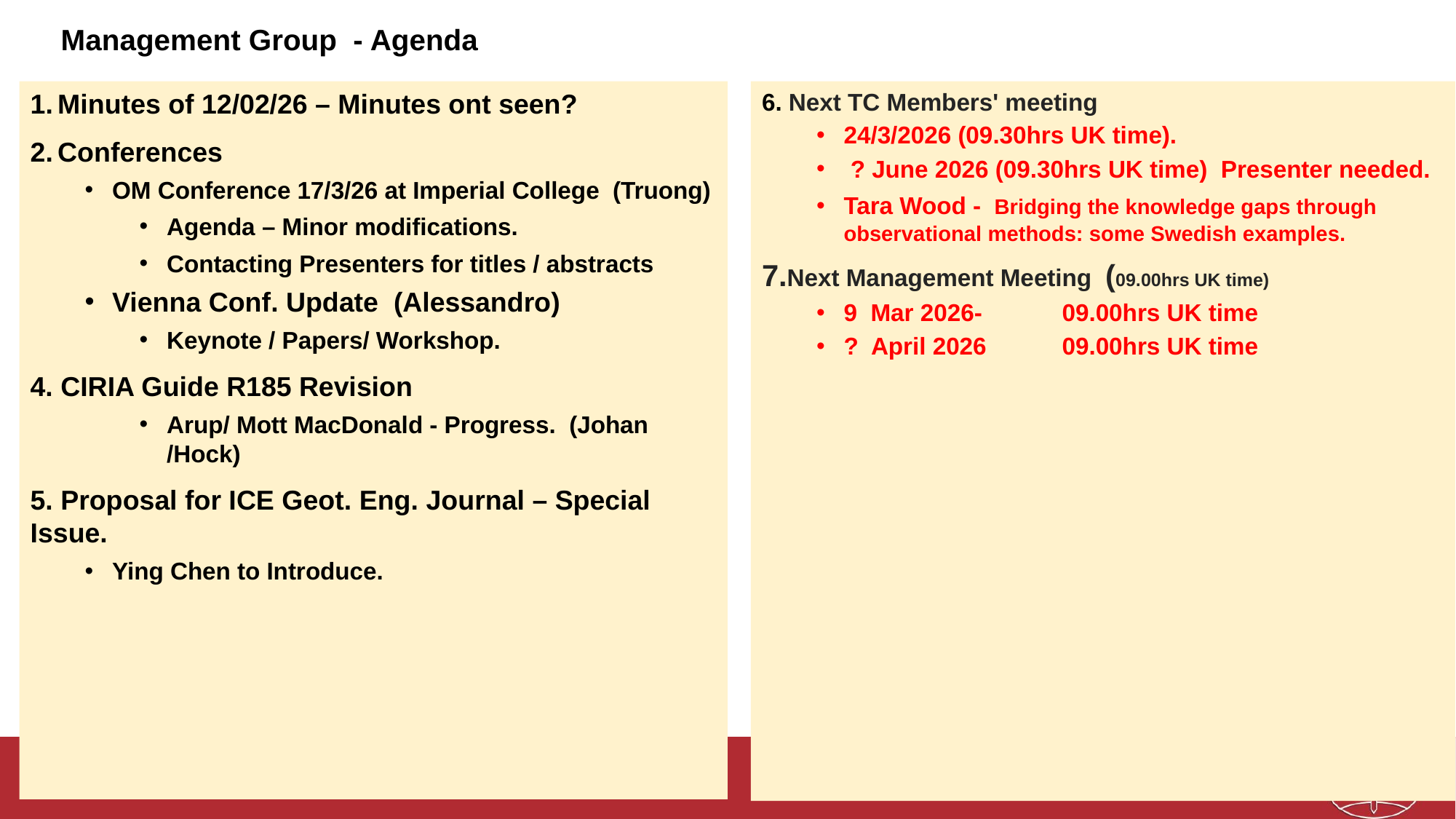

# Management Group  - Agenda
Minutes of 12/02/26 – Minutes ont seen?
Conferences
OM Conference 17/3/26 at Imperial College  (Truong)
Agenda – Minor modifications.
Contacting Presenters for titles / abstracts
Vienna Conf. Update  (Alessandro)
Keynote / Papers/ Workshop.
4. CIRIA Guide R185 Revision
Arup/ Mott MacDonald - Progress.  (Johan /Hock)
5. Proposal for ICE Geot. Eng. Journal – Special Issue.
Ying Chen to Introduce.

6. Next TC Members' meeting
24/3/2026 (09.30hrs UK time).
 ? June 2026 (09.30hrs UK time)  Presenter needed.
Tara Wood -  Bridging the knowledge gaps through observational methods: some Swedish examples.
7.Next Management Meeting  (09.00hrs UK time)
9  Mar 2026-	09.00hrs UK time
?  April 2026 	09.00hrs UK time